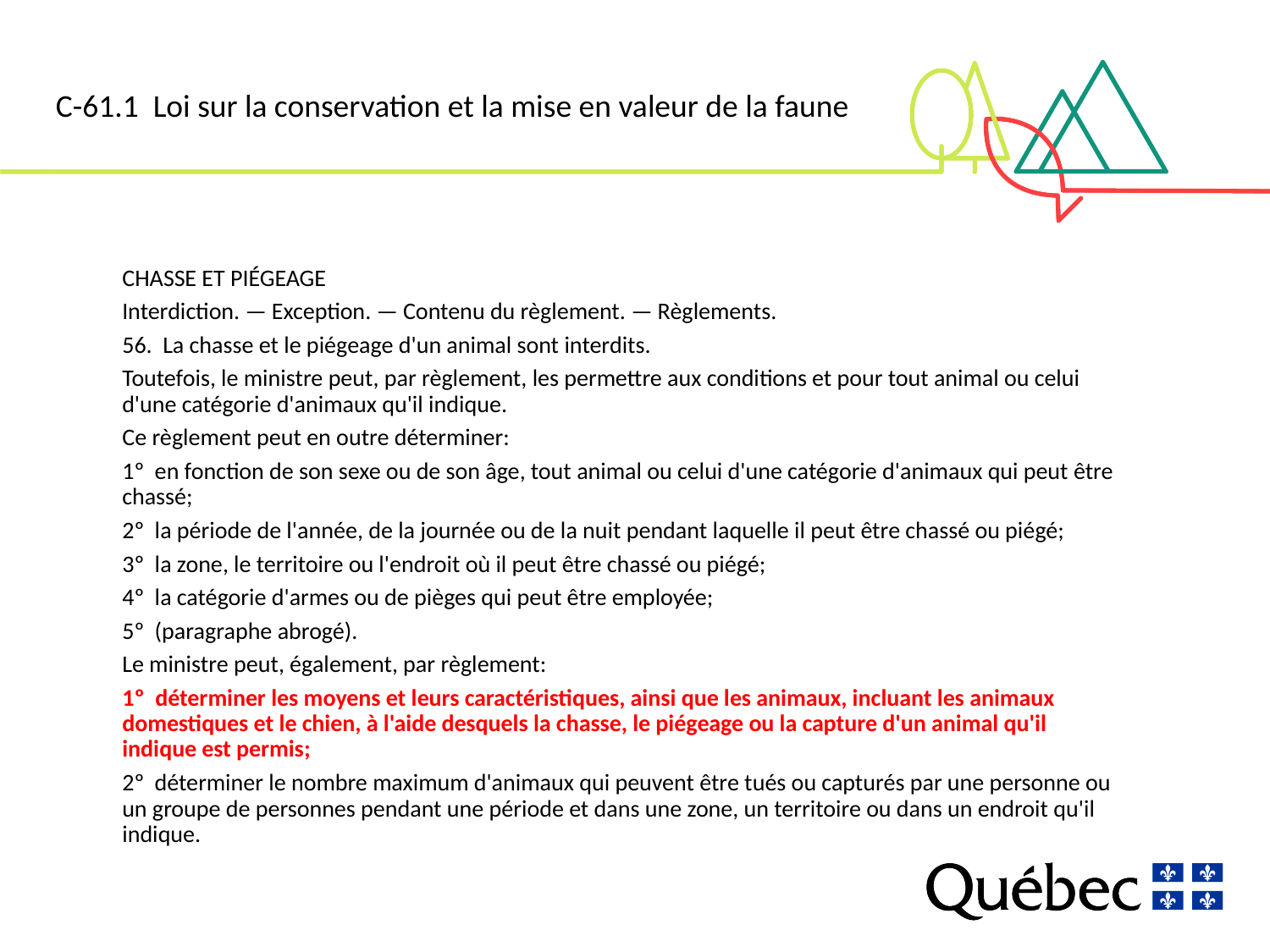

# C-61.1  Loi sur la conservation et la mise en valeur de la faune

CHASSE ET PIÉGEAGE
Interdiction. — Exception. — Contenu du règlement. — Règlements.
56.  La chasse et le piégeage d'un animal sont interdits.
Toutefois, le ministre peut, par règlement, les permettre aux conditions et pour tout animal ou celui d'une catégorie d'animaux qu'il indique.
Ce règlement peut en outre déterminer:
1º  en fonction de son sexe ou de son âge, tout animal ou celui d'une catégorie d'animaux qui peut être chassé;
2º  la période de l'année, de la journée ou de la nuit pendant laquelle il peut être chassé ou piégé;
3º  la zone, le territoire ou l'endroit où il peut être chassé ou piégé;
4º  la catégorie d'armes ou de pièges qui peut être employée;
5º  (paragraphe abrogé).
Le ministre peut, également, par règlement:
1º  déterminer les moyens et leurs caractéristiques, ainsi que les animaux, incluant les animaux domestiques et le chien, à l'aide desquels la chasse, le piégeage ou la capture d'un animal qu'il indique est permis;
2º  déterminer le nombre maximum d'animaux qui peuvent être tués ou capturés par une personne ou un groupe de personnes pendant une période et dans une zone, un territoire ou dans un endroit qu'il indique.